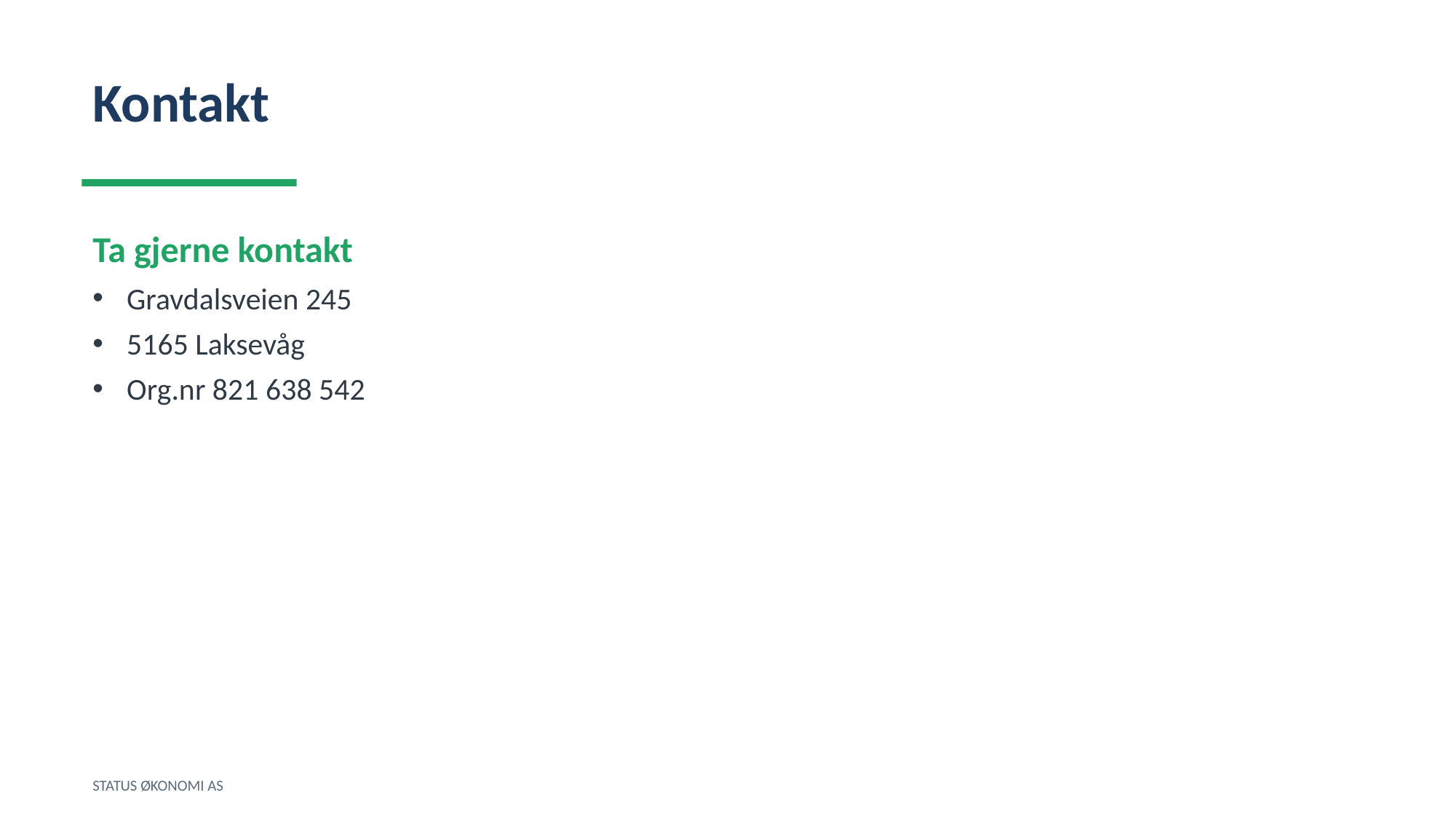

Kontakt

Ta gjerne kontakt
Gravdalsveien 245
5165 Laksevåg
Org.nr 821 638 542
STATUS ØKONOMI AS